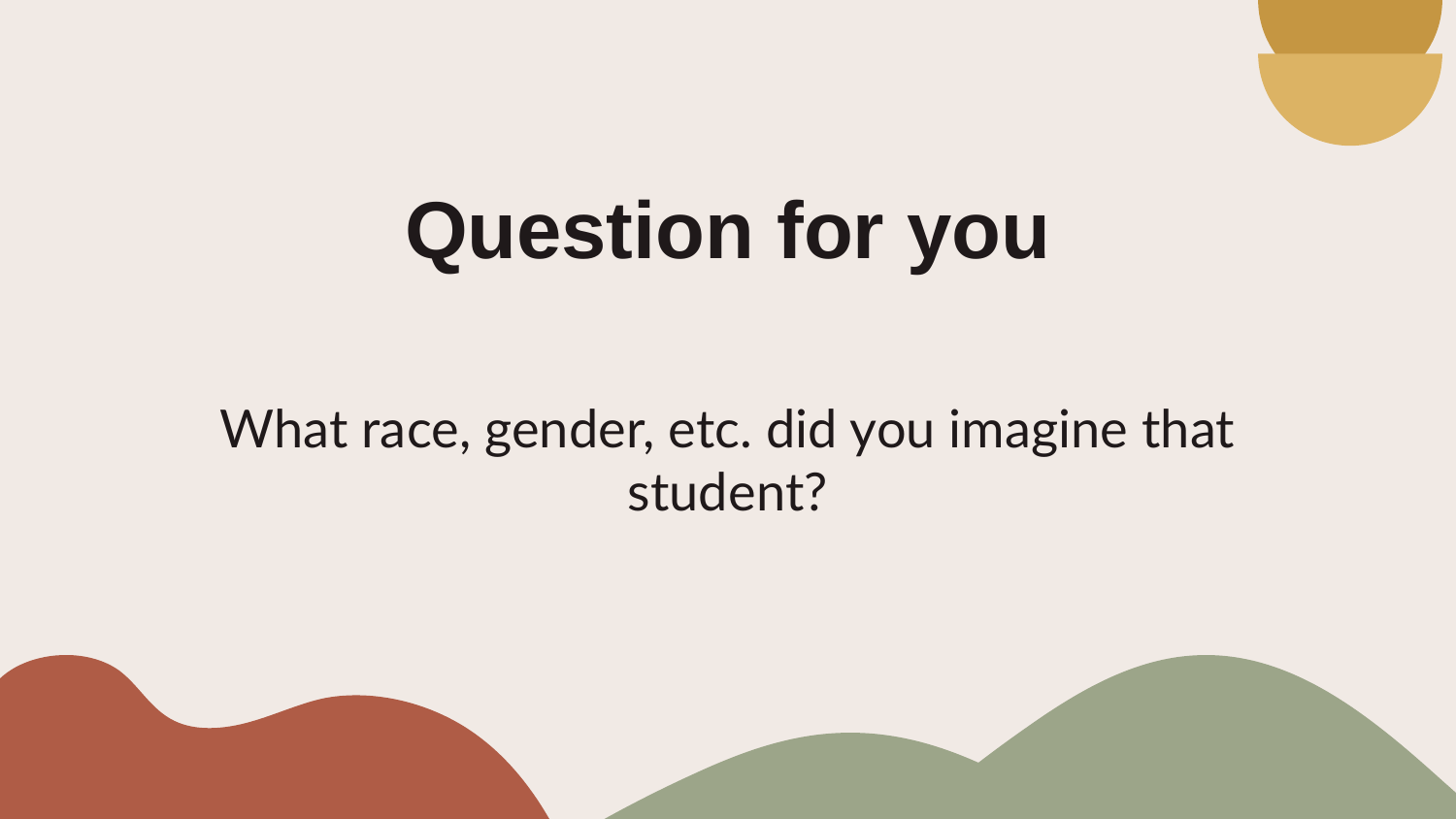

# Question for you
What race, gender, etc. did you imagine that student?